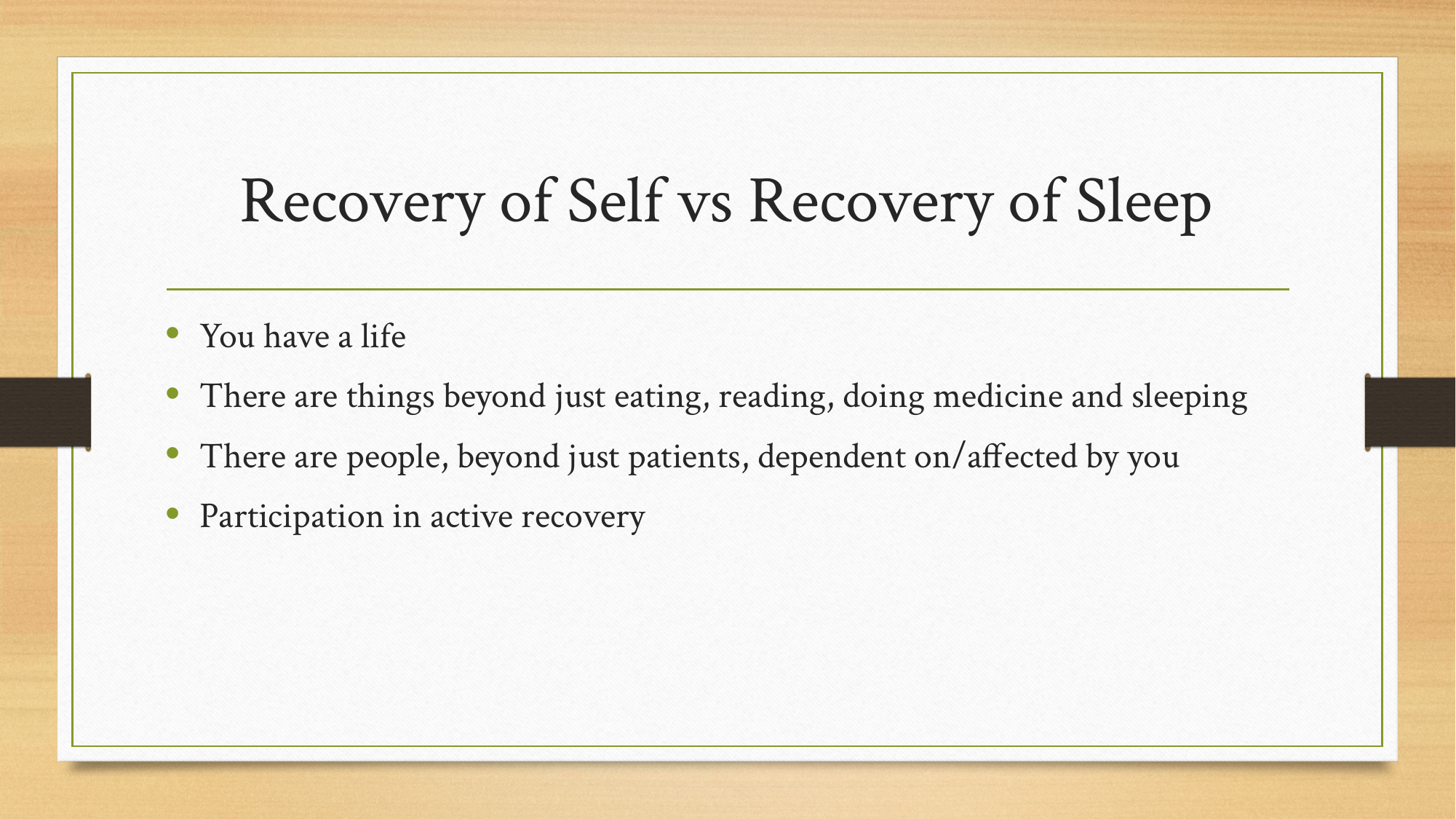

# Recovery of Self vs Recovery of Sleep
You have a life
There are things beyond just eating, reading, doing medicine and sleeping
There are people, beyond just patients, dependent on/affected by you
Participation in active recovery